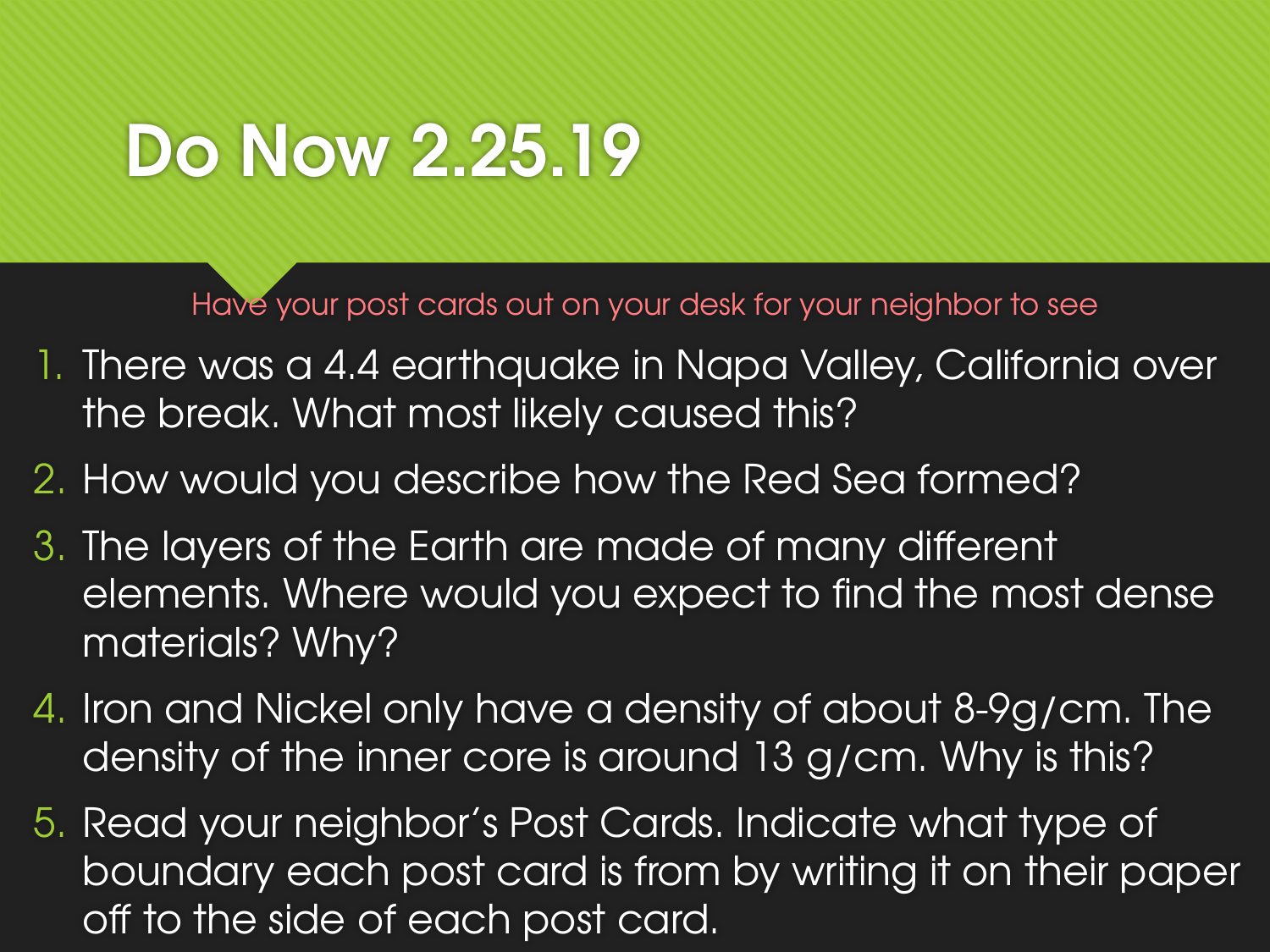

# Do Now 2.25.19
Have your post cards out on your desk for your neighbor to see
There was a 4.4 earthquake in Napa Valley, California over the break. What most likely caused this?
How would you describe how the Red Sea formed?
The layers of the Earth are made of many different elements. Where would you expect to find the most dense materials? Why?
Iron and Nickel only have a density of about 8-9g/cm. The density of the inner core is around 13 g/cm. Why is this?
Read your neighbor’s Post Cards. Indicate what type of boundary each post card is from by writing it on their paper off to the side of each post card.